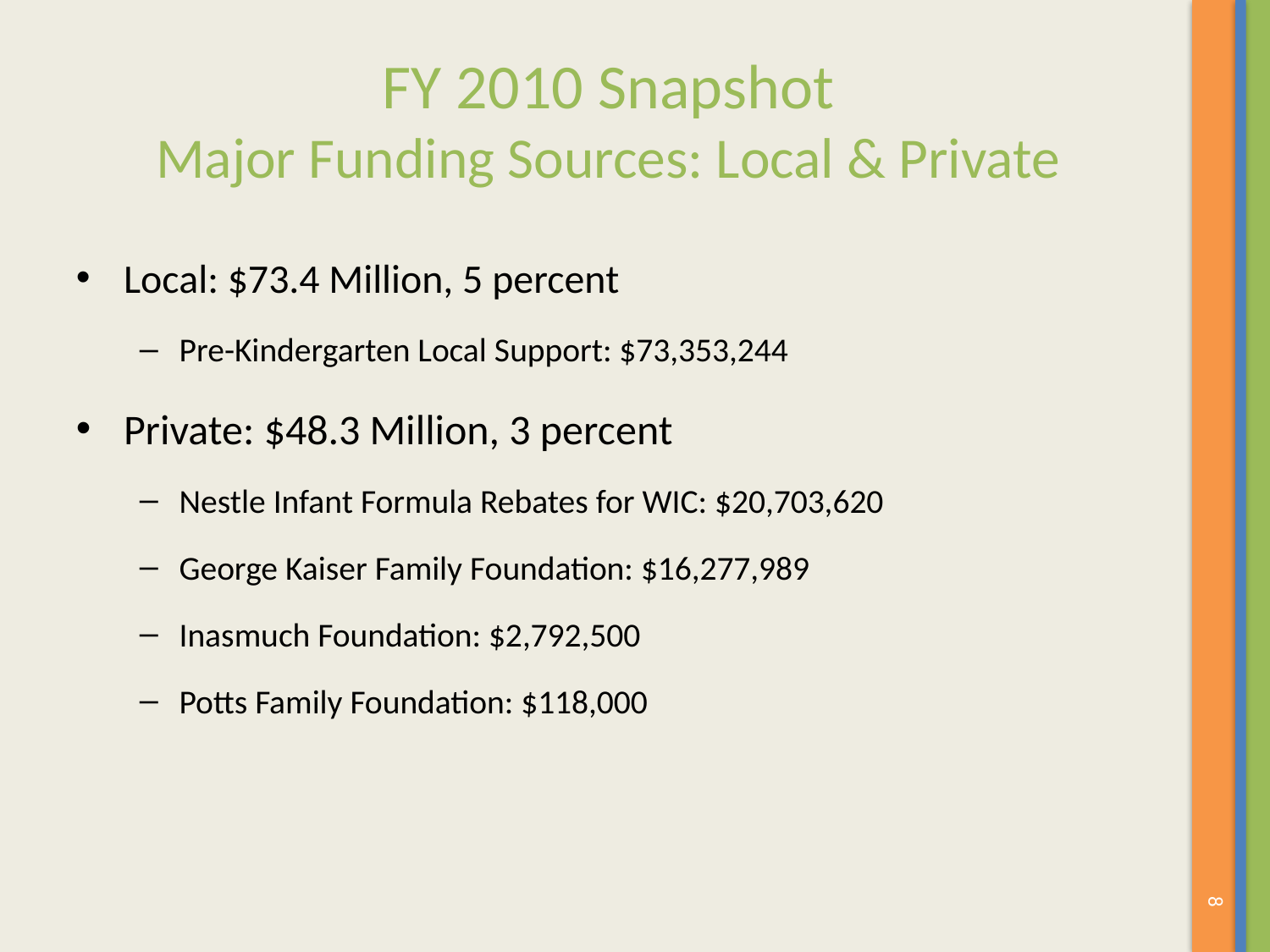

# FY 2010 Snapshot Major Funding Sources: Local & Private
Local: $73.4 Million, 5 percent
Pre-Kindergarten Local Support: $73,353,244
Private: $48.3 Million, 3 percent
Nestle Infant Formula Rebates for WIC: $20,703,620
George Kaiser Family Foundation: $16,277,989
Inasmuch Foundation: $2,792,500
Potts Family Foundation: $118,000
8